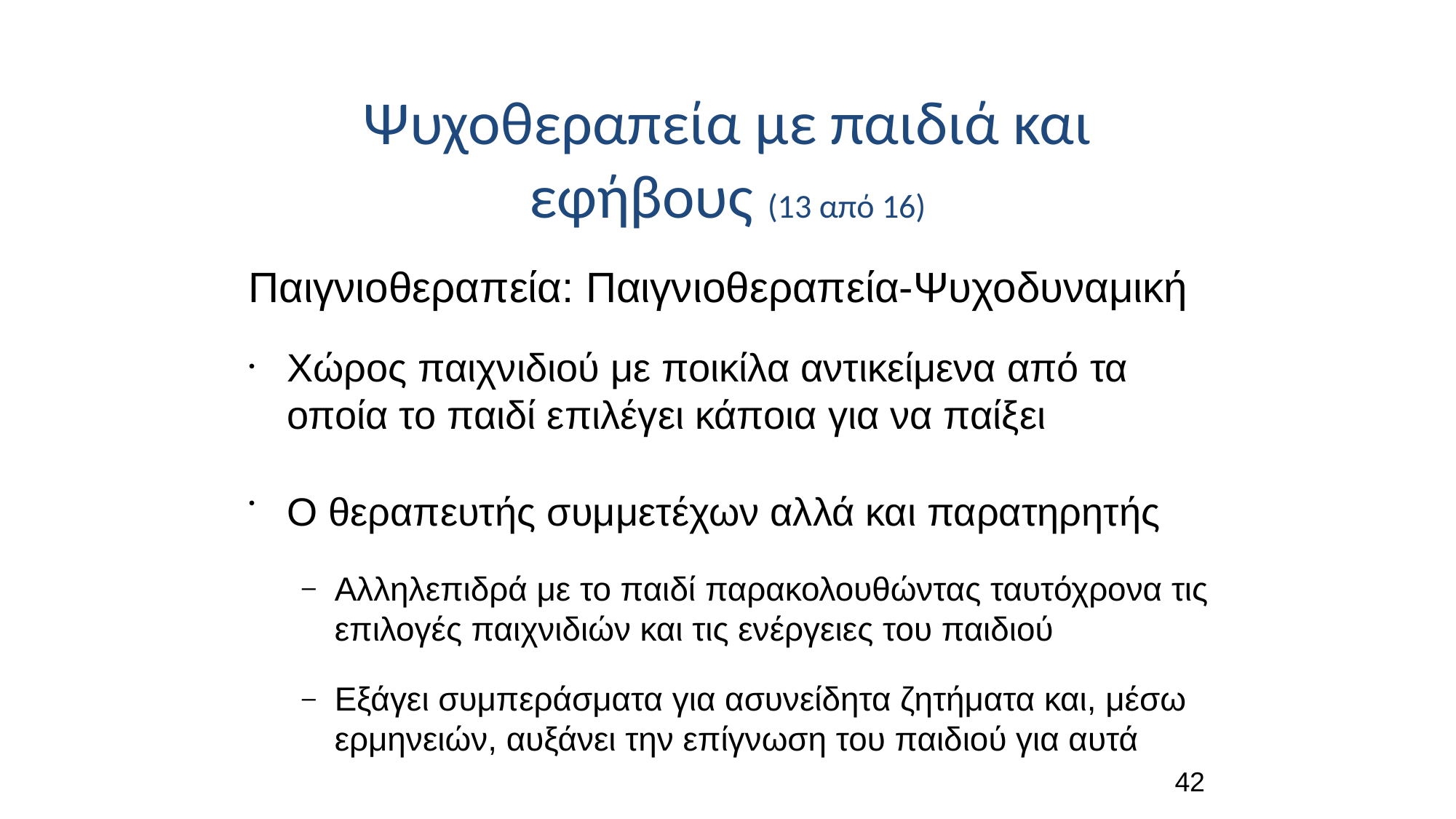

Ψυχοθεραπεία με παιδιά και εφήβους (13 από 16)
Παιγνιοθεραπεία: Παιγνιοθεραπεία-Ψυχοδυναμική
Χώρος παιχνιδιού με ποικίλα αντικείμενα από τα οποία το παιδί επιλέγει κάποια για να παίξει
Ο θεραπευτής συμμετέχων αλλά και παρατηρητής
Αλληλεπιδρά με το παιδί παρακολουθώντας ταυτόχρονα τις επιλογές παιχνιδιών και τις ενέργειες του παιδιού
Εξάγει συμπεράσματα για ασυνείδητα ζητήματα και, μέσω ερμηνειών, αυξάνει την επίγνωση του παιδιού για αυτά
42